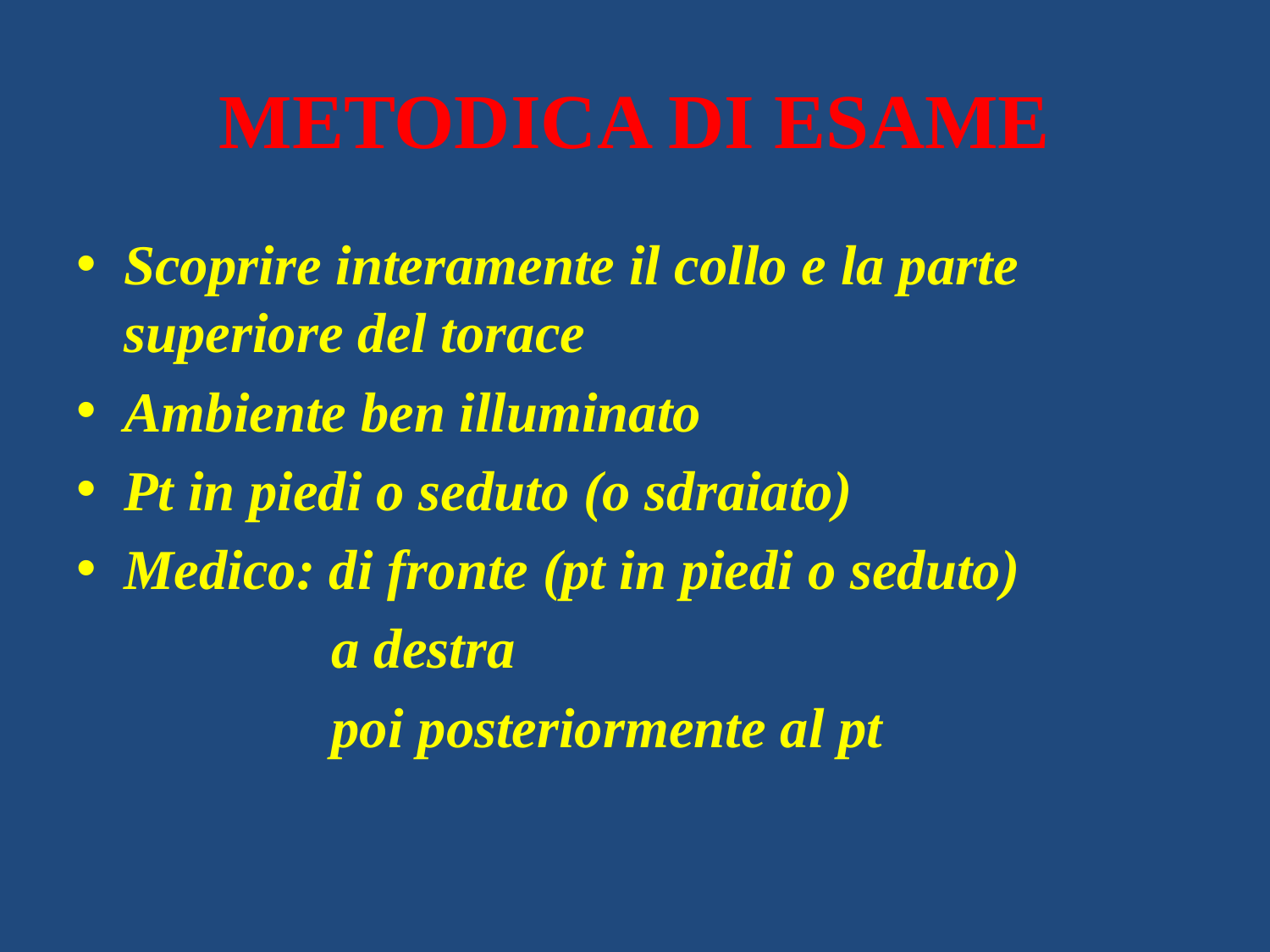

# METODICA DI ESAME
Scoprire interamente il collo e la parte superiore del torace
Ambiente ben illuminato
Pt in piedi o seduto (o sdraiato)
Medico: di fronte (pt in piedi o seduto)
                  a destra
                  poi posteriormente al pt